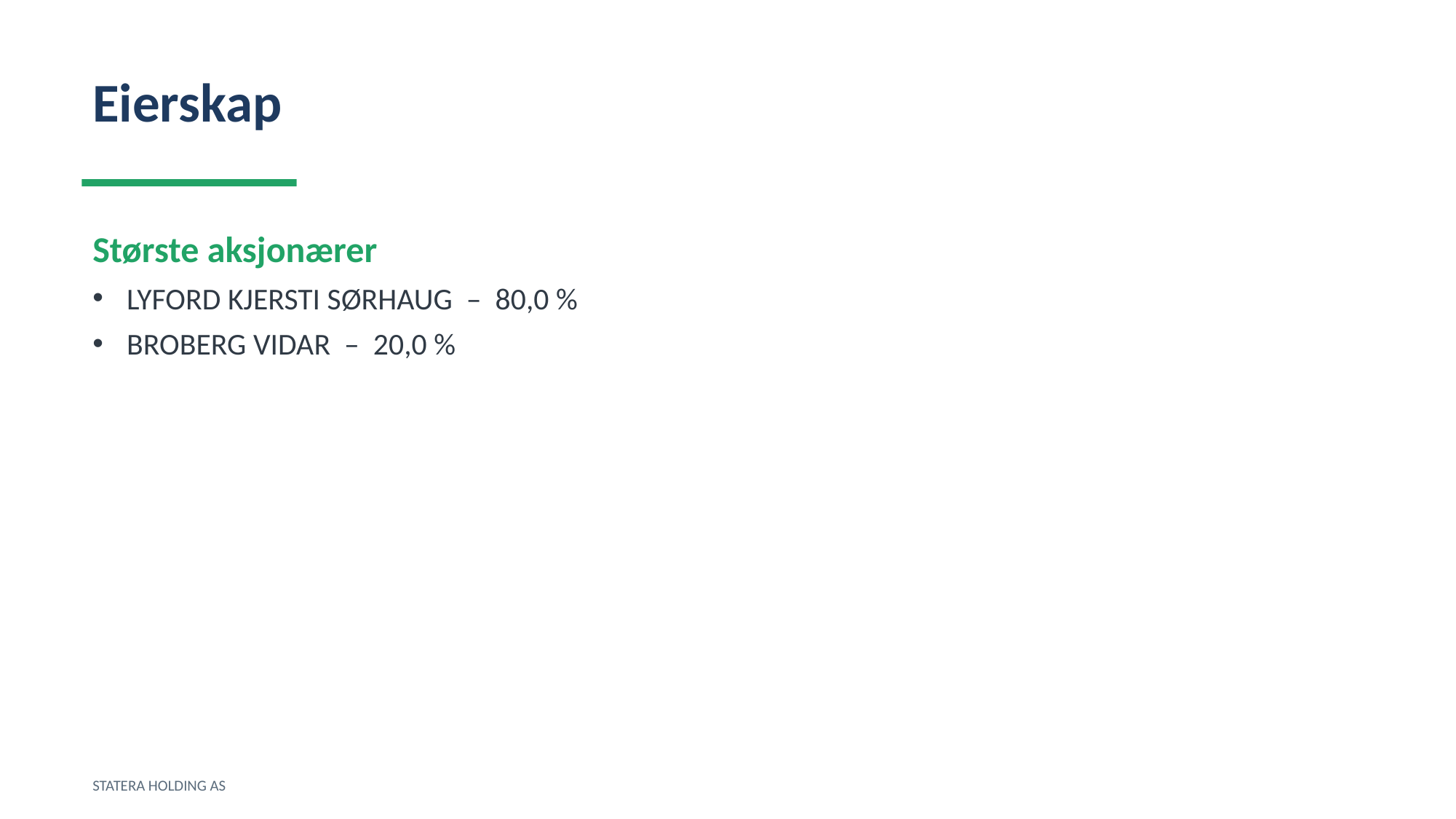

Eierskap

Største aksjonærer
LYFORD KJERSTI SØRHAUG  –  80,0 %
BROBERG VIDAR  –  20,0 %
STATERA HOLDING AS